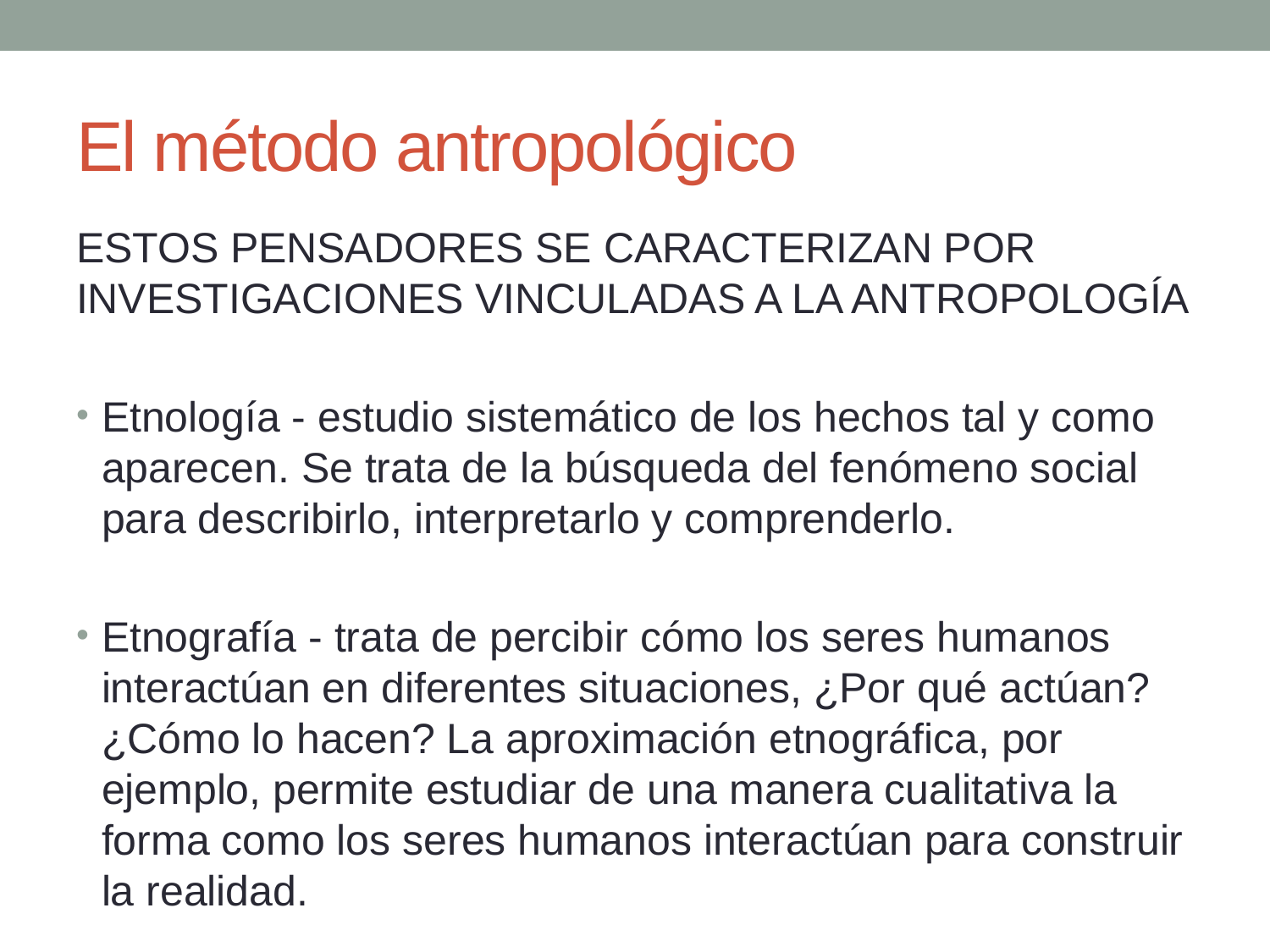

# El método antropológico
ESTOS PENSADORES SE CARACTERIZAN POR INVESTIGACIONES VINCULADAS A LA ANTROPOLOGÍA

Etnología - estudio sistemático de los hechos tal y como aparecen. Se trata de la búsqueda del fenómeno social para describirlo, interpretarlo y comprenderlo.

Etnografía - trata de percibir cómo los seres humanos interactúan en diferentes situaciones, ¿Por qué actúan? ¿Cómo lo hacen? La aproximación etnográfica, por ejemplo, permite estudiar de una manera cualitativa la forma como los seres humanos interactúan para construir la realidad.